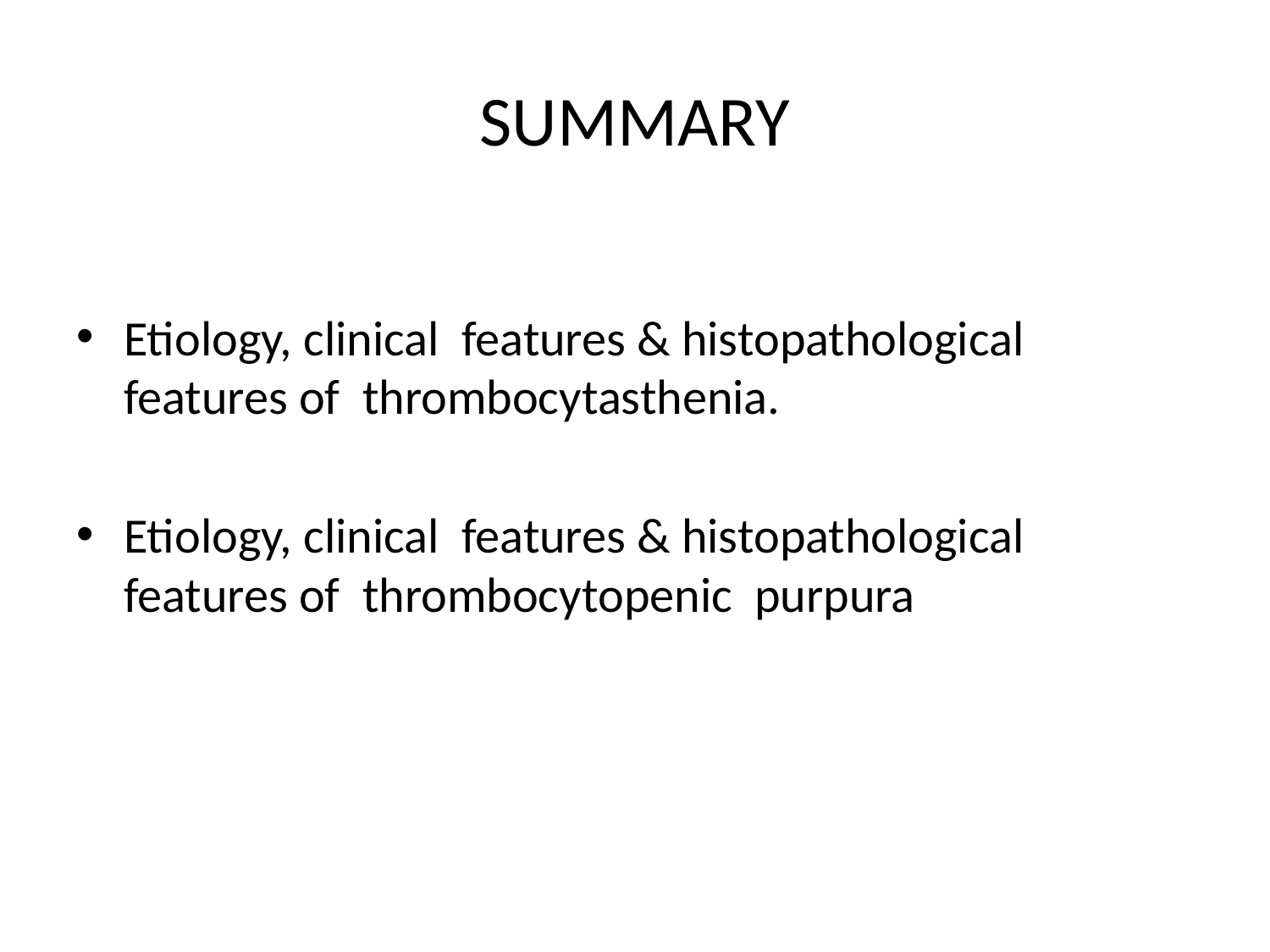

# SUMMARY

Etiology, clinical  features & histopathological   features of  thrombocytasthenia.

Etiology, clinical  features & histopathological   features of  thrombocytopenic  purpura